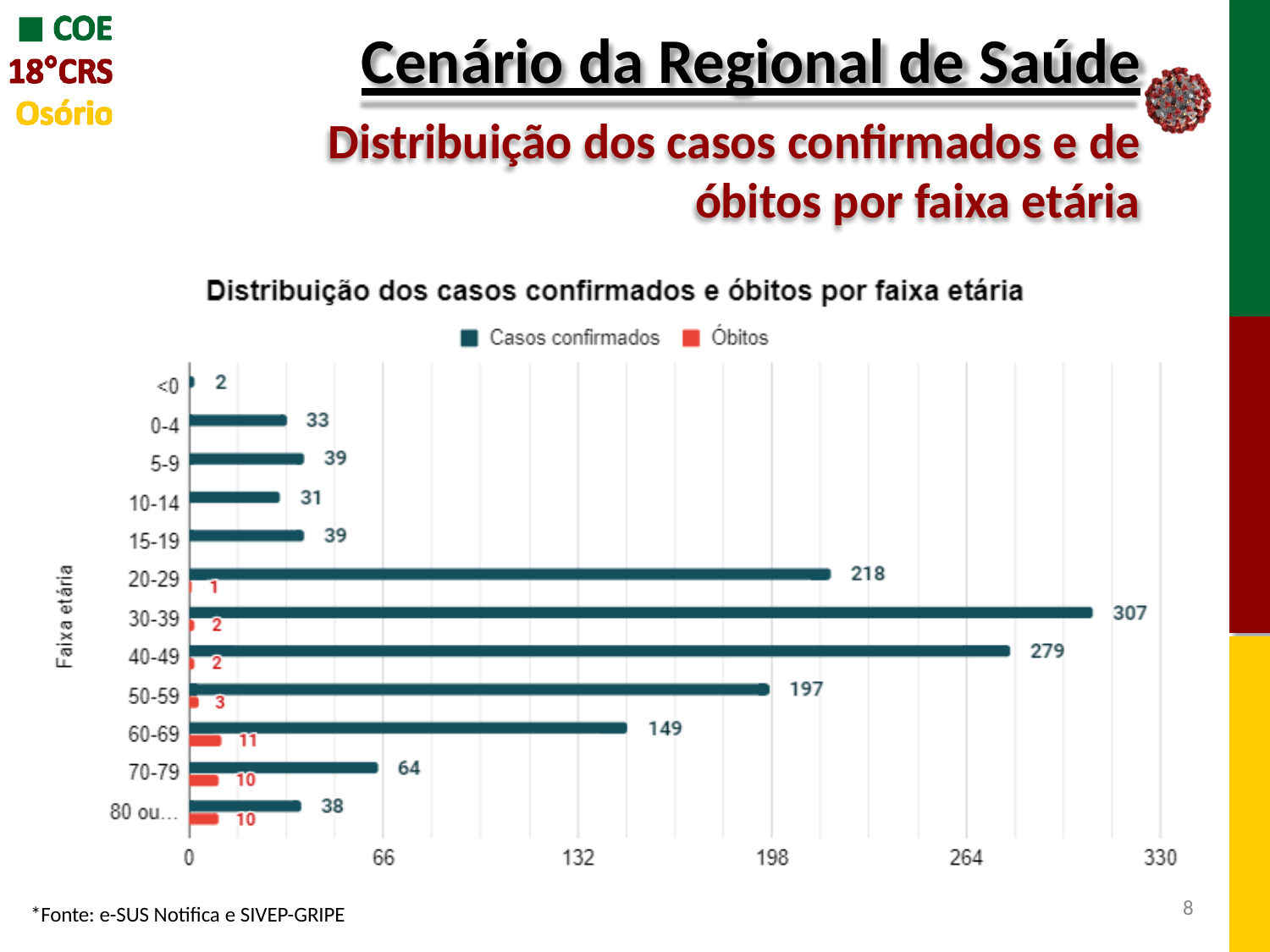

# Cenário da Regional de Saúde

Distribuição dos casos confirmados e de
óbitos por faixa etária

8
*Fonte: e-SUS Notifica e SIVEP-GRIPE